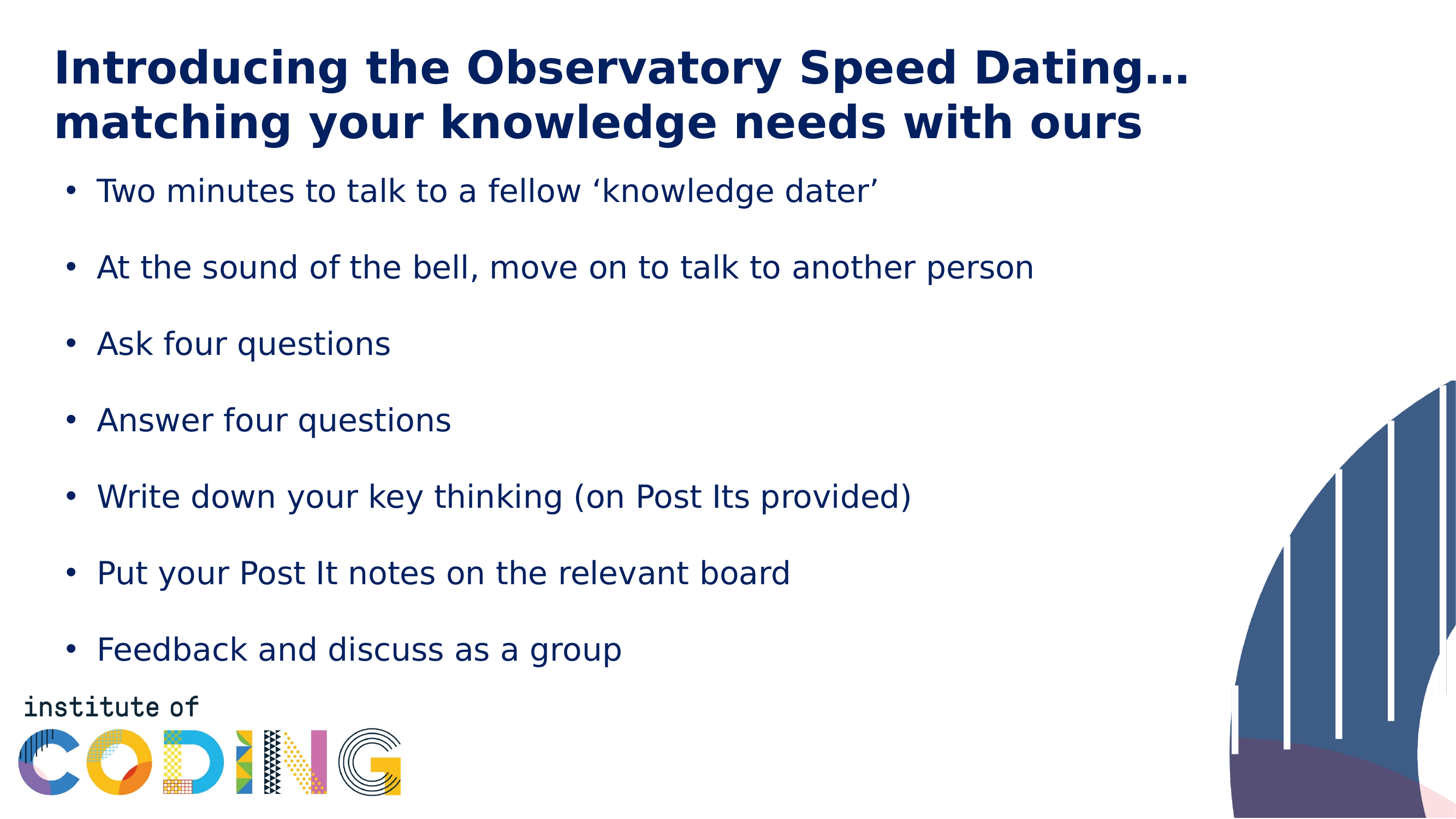

# Introducing the Observatory Speed Dating… matching your knowledge needs with ours
Two minutes to talk to a fellow ‘knowledge dater’

At the sound of the bell, move on to talk to another person

Ask four questions

Answer four questions

Write down your key thinking (on Post Its provided)

Put your Post It notes on the relevant board

Feedback and discuss as a group